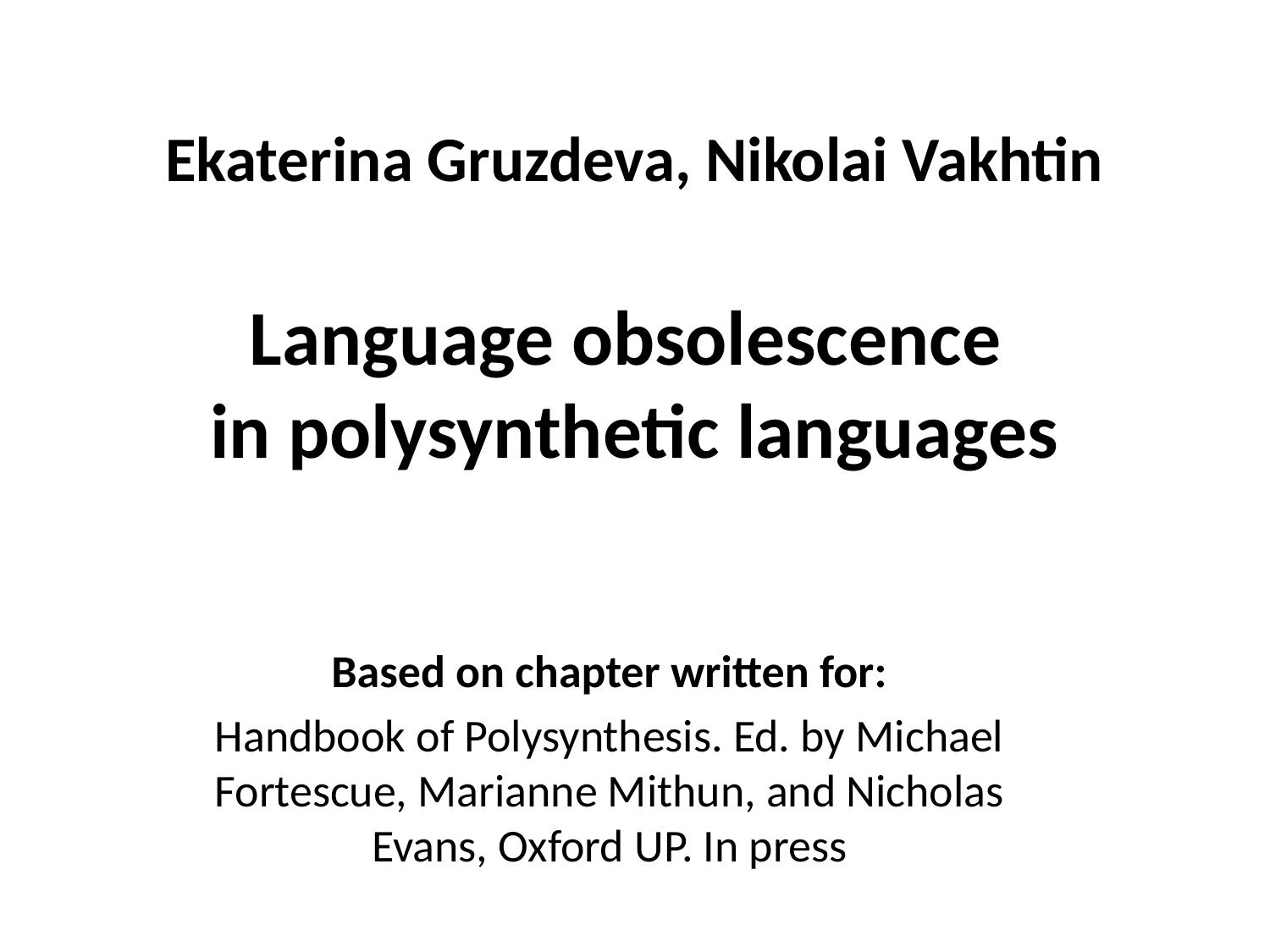

# Ekaterina Gruzdeva, Nikolai Vakhtin Language obsolescence in polysynthetic languages
Based on chapter written for:
Handbook of Polysynthesis. Ed. by Michael Fortescue, Marianne Mithun, and Nicholas Evans, Oxford UP. In press